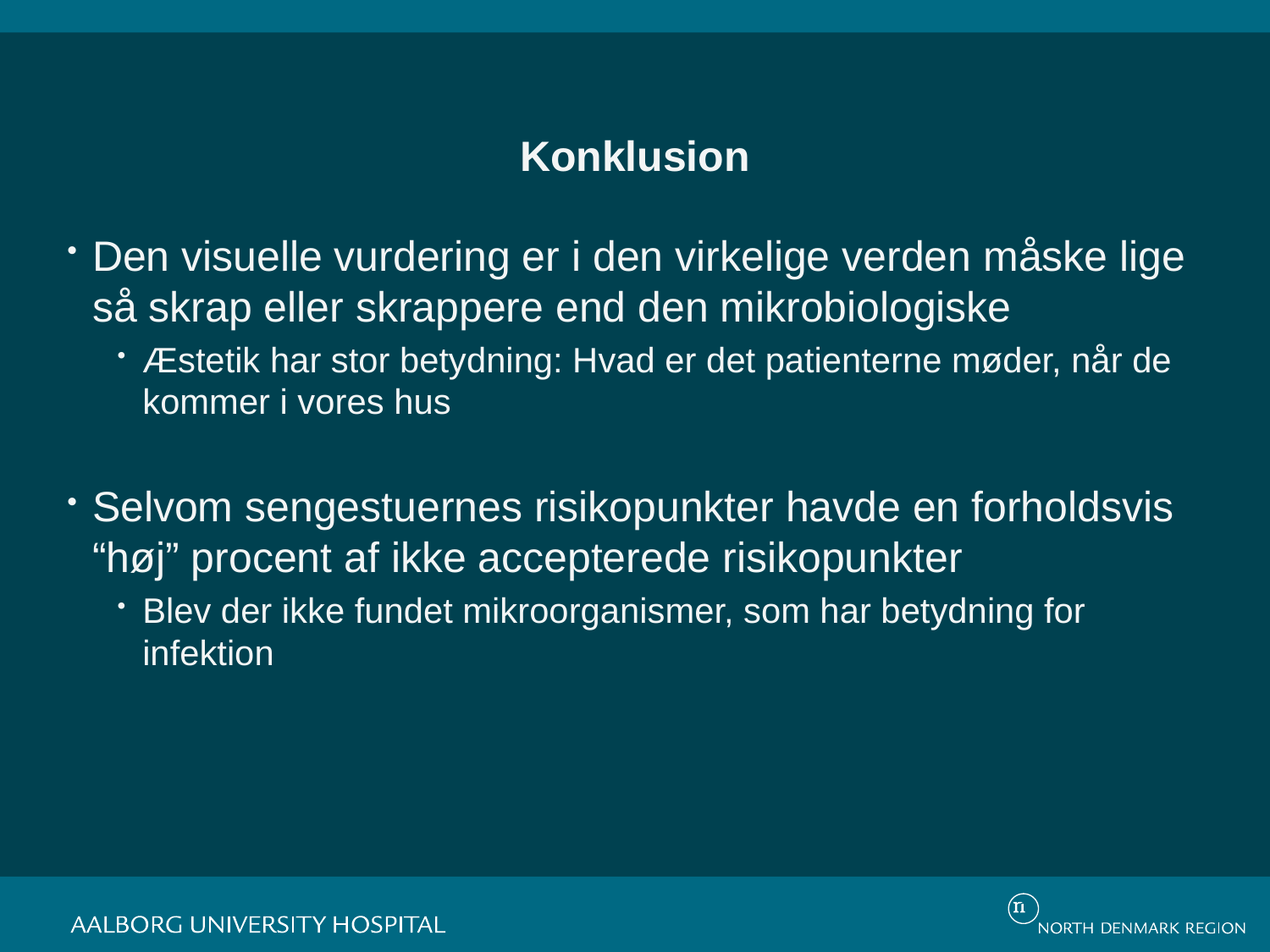

# Konklusion
Den visuelle vurdering er i den virkelige verden måske lige så skrap eller skrappere end den mikrobiologiske
Æstetik har stor betydning: Hvad er det patienterne møder, når de kommer i vores hus

Selvom sengestuernes risikopunkter havde en forholdsvis “høj” procent af ikke accepterede risikopunkter
Blev der ikke fundet mikroorganismer, som har betydning for infektion